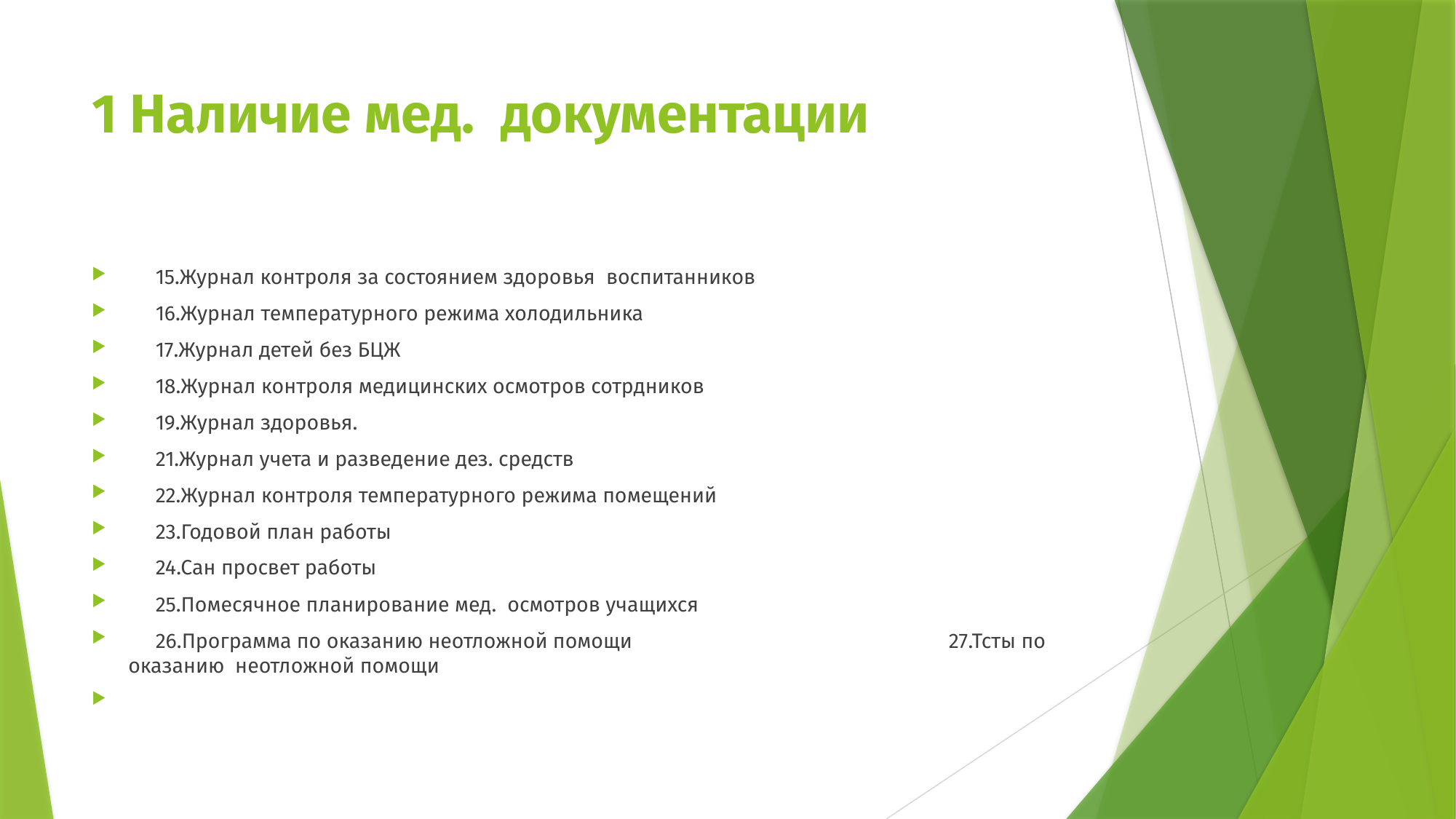

# 1 Наличие мед.  документации
     15.Журнал контроля за состоянием здоровья  воспитанников
     16.Журнал температурного режима холодильника
     17.Журнал детей без БЦЖ
     18.Журнал контроля медицинских осмотров сотрдников
     19.Журнал здоровья.
     21.Журнал учета и разведение дез. средств
     22.Журнал контроля температурного режима помещений
     23.Годовой план работы
     24.Сан просвет работы
     25.Помесячное планирование мед.  осмотров учащихся
     26.Программа по оказанию неотложной помощи                                                          27.Тсты по оказанию  неотложной помощи